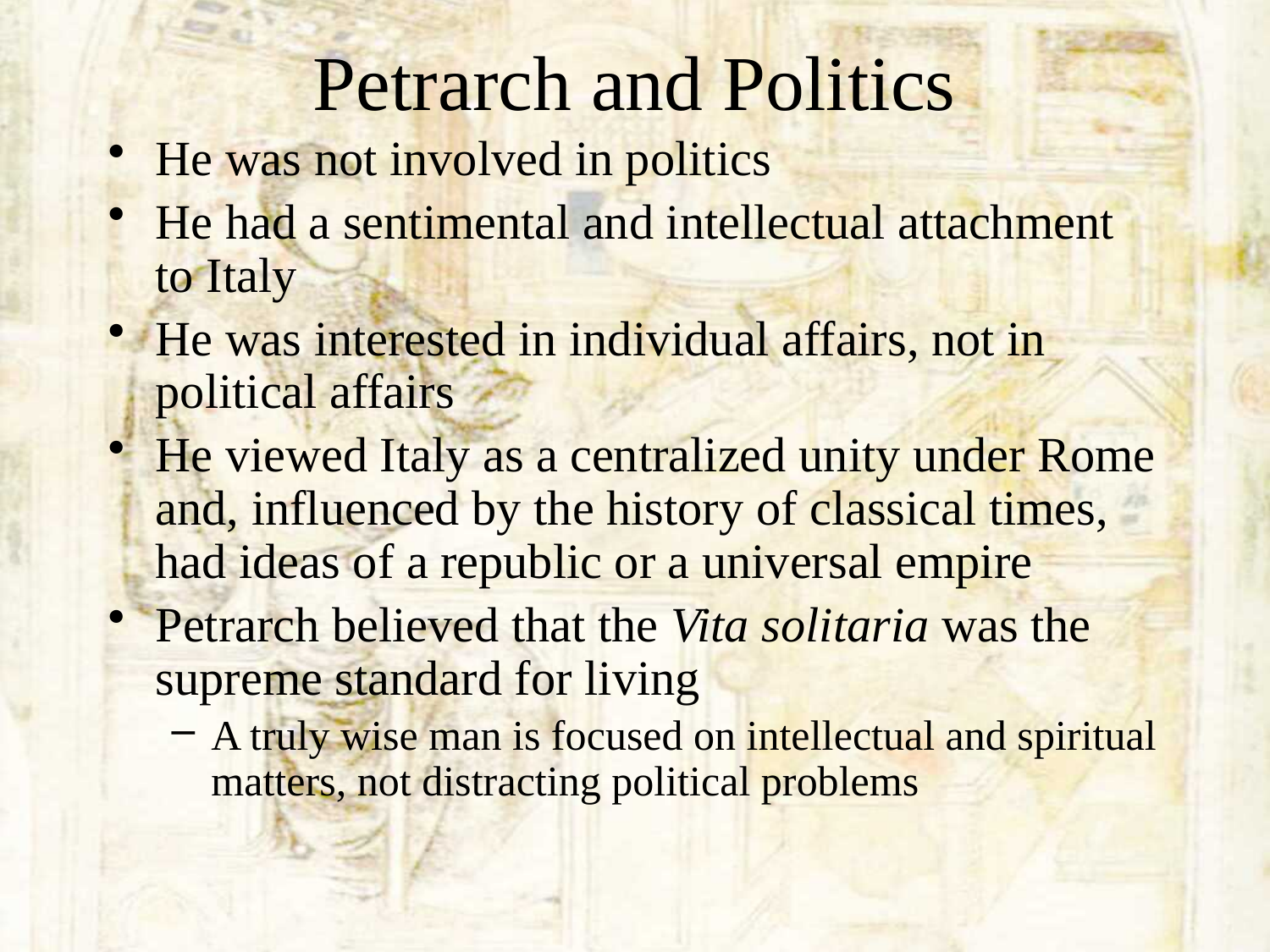

# Petrarch and Politics
He was not involved in politics
He had a sentimental and intellectual attachment to Italy
He was interested in individual affairs, not in political affairs
He viewed Italy as a centralized unity under Rome and, influenced by the history of classical times, had ideas of a republic or a universal empire
Petrarch believed that the Vita solitaria was the supreme standard for living
A truly wise man is focused on intellectual and spiritual matters, not distracting political problems